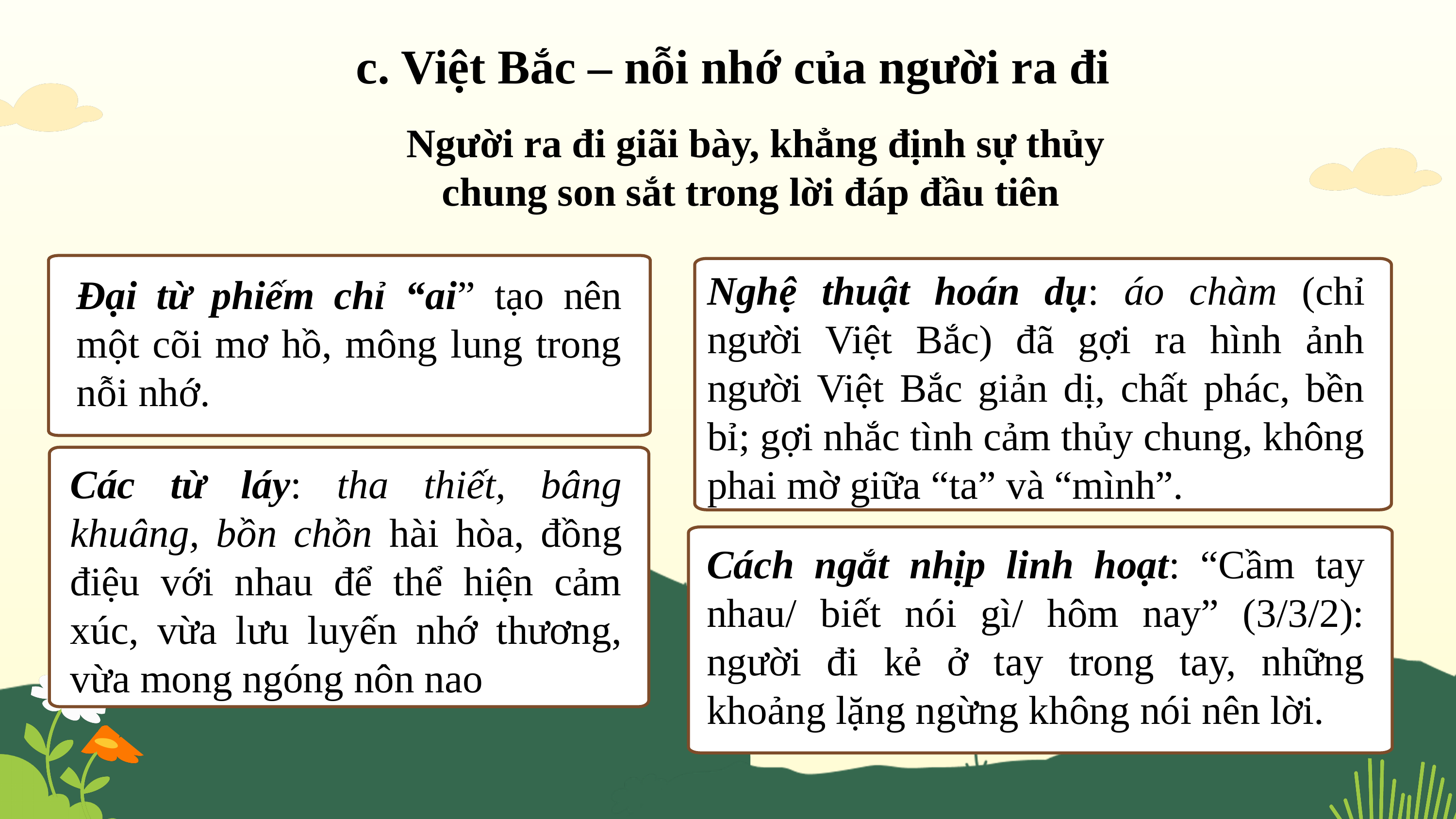

c. Việt Bắc – nỗi nhớ của người ra đi

Người ra đi giãi bày, khẳng định sự thủy chung son sắt trong lời đáp đầu tiên

Nghệ thuật hoán dụ: áo chàm (chỉ người Việt Bắc) đã gợi ra hình ảnh người Việt Bắc giản dị, chất phác, bền bỉ; gợi nhắc tình cảm thủy chung, không phai mờ giữa “ta” và “mình”.
Đại từ phiếm chỉ “ai” tạo nên một cõi mơ hồ, mông lung trong nỗi nhớ.

Các từ láy: tha thiết, bâng khuâng, bồn chồn hài hòa, đồng điệu với nhau để thể hiện cảm xúc, vừa lưu luyến nhớ thương, vừa mong ngóng nôn nao

Cách ngắt nhịp linh hoạt: “Cầm tay nhau/ biết nói gì/ hôm nay” (3/3/2): người đi kẻ ở tay trong tay, những khoảng lặng ngừng không nói nên lời.